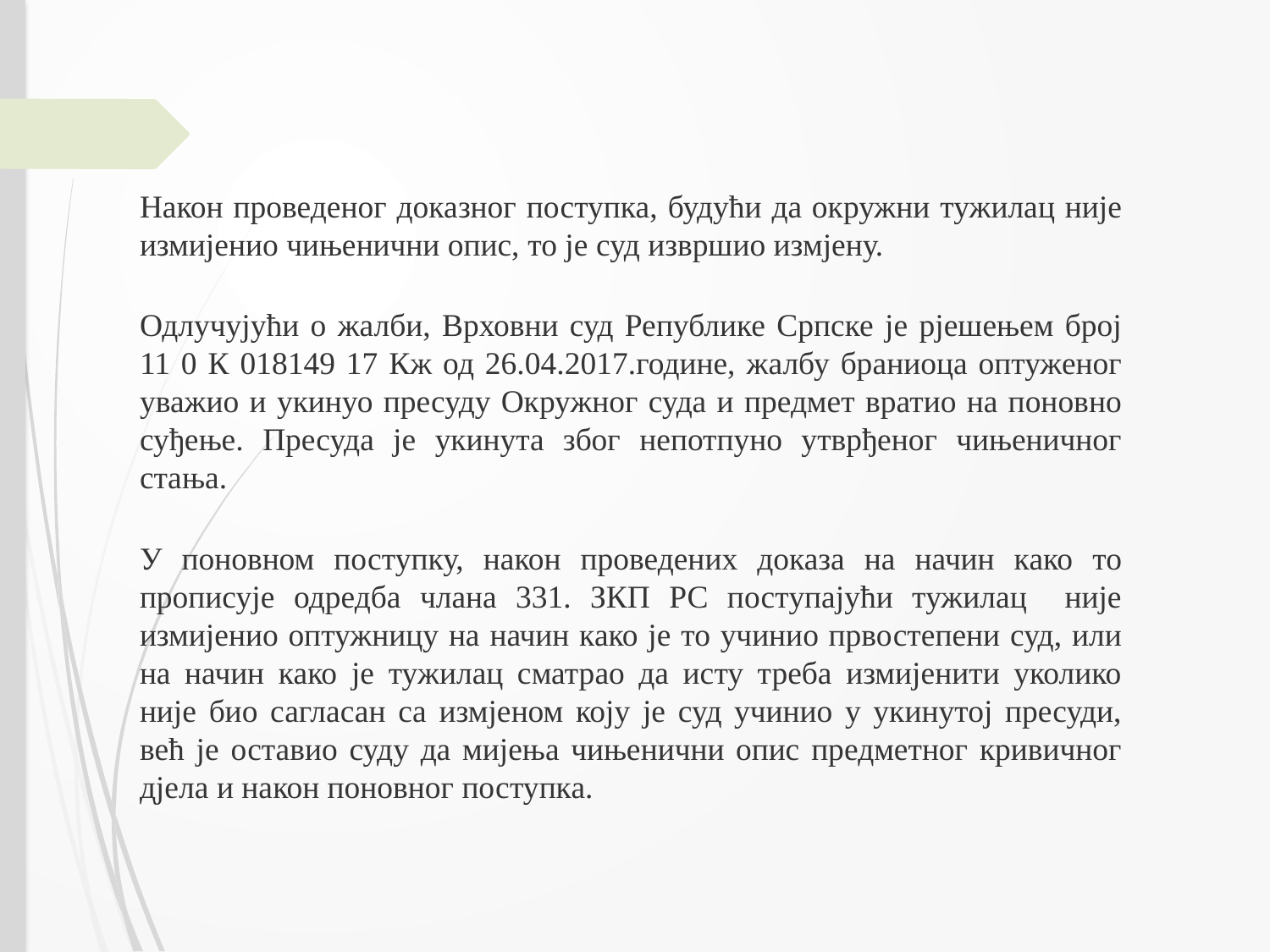

Након проведеног доказног поступка, будући да окружни тужилац није измијенио чињенични опис, то је суд извршио измјену.

Одлучујући о жалби, Врховни суд Републике Српске је рјешењем број 11 0 К 018149 17 Кж од 26.04.2017.године, жалбу браниоца оптуженог уважио и укинуо пресуду Окружног суда и предмет вратио на поновно суђење. Пресуда је укинута због непотпуно утврђеног чињеничног стања.

У поновном поступку, након проведених доказа на начин како то прописује одредба члана 331. ЗКП РС поступајући тужилац  није измијенио оптужницу на начин како је то учинио првостепени суд, или на начин како је тужилац сматрао да исту треба измијенити уколико није био сагласан са измјеном коју је суд учинио у укинутој пресуди, већ је оставио суду да мијења чињенични опис предметног кривичног дјела и након поновног поступка.